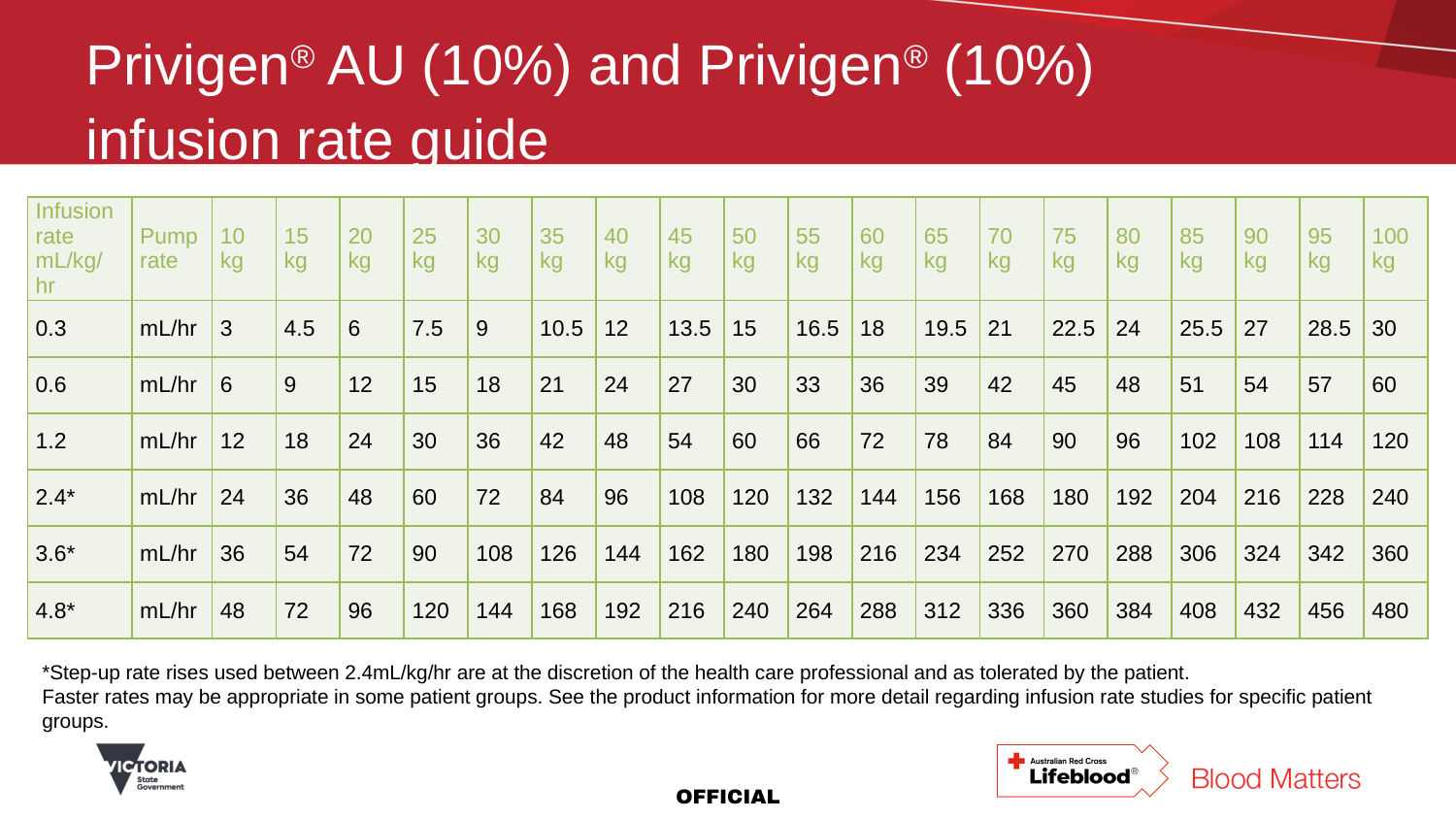

# Privigen® AU (10%) and Privigen® (10%) infusion rate guide
| Infusion rate mL/kg/ hr | Pump rate | 10 kg | 15 kg | 20 kg | 25 kg | 30 kg | 35 kg | 40 kg | 45 kg | 50 kg | 55 kg | 60 kg | 65 kg | 70 kg | 75 kg | 80 kg | 85 kg | 90 kg | 95 kg | 100 kg |
| --- | --- | --- | --- | --- | --- | --- | --- | --- | --- | --- | --- | --- | --- | --- | --- | --- | --- | --- | --- | --- |
| 0.3 | mL/hr | 3 | 4.5 | 6 | 7.5 | 9 | 10.5 | 12 | 13.5 | 15 | 16.5 | 18 | 19.5 | 21 | 22.5 | 24 | 25.5 | 27 | 28.5 | 30 |
| 0.6 | mL/hr | 6 | 9 | 12 | 15 | 18 | 21 | 24 | 27 | 30 | 33 | 36 | 39 | 42 | 45 | 48 | 51 | 54 | 57 | 60 |
| 1.2 | mL/hr | 12 | 18 | 24 | 30 | 36 | 42 | 48 | 54 | 60 | 66 | 72 | 78 | 84 | 90 | 96 | 102 | 108 | 114 | 120 |
| 2.4\* | mL/hr | 24 | 36 | 48 | 60 | 72 | 84 | 96 | 108 | 120 | 132 | 144 | 156 | 168 | 180 | 192 | 204 | 216 | 228 | 240 |
| 3.6\* | mL/hr | 36 | 54 | 72 | 90 | 108 | 126 | 144 | 162 | 180 | 198 | 216 | 234 | 252 | 270 | 288 | 306 | 324 | 342 | 360 |
| 4.8\* | mL/hr | 48 | 72 | 96 | 120 | 144 | 168 | 192 | 216 | 240 | 264 | 288 | 312 | 336 | 360 | 384 | 408 | 432 | 456 | 480 |
*Step-up rate rises used between 2.4mL/kg/hr are at the discretion of the health care professional and as tolerated by the patient.
Faster rates may be appropriate in some patient groups. See the product information for more detail regarding infusion rate studies for specific patient groups.